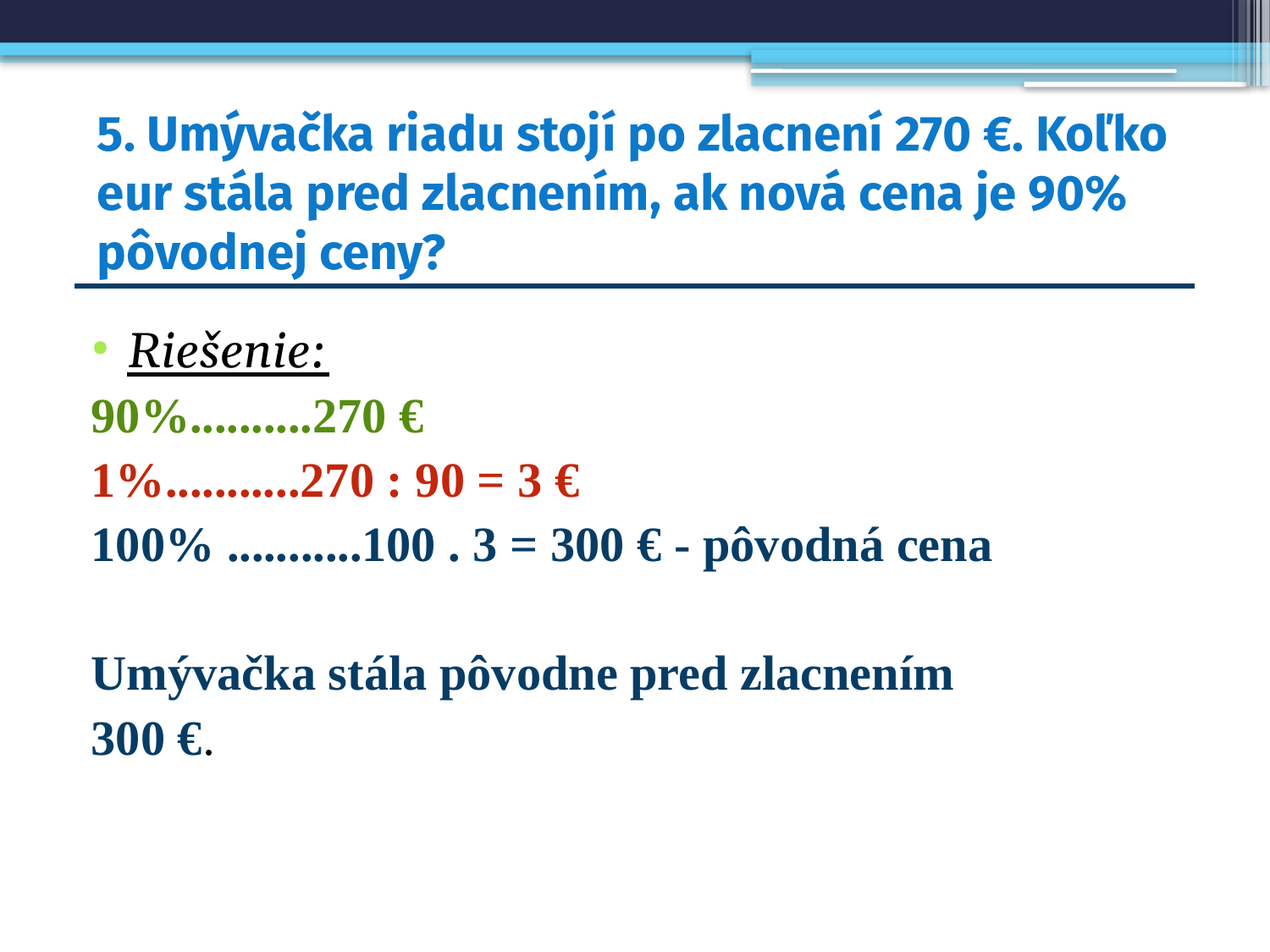

# 5. Umývačka riadu stojí po zlacnení 270 €. Koľko eur stála pred zlacnením, ak nová cena je 90% pôvodnej ceny?
Riešenie:
90%..........270 €
1%...........270 : 90 = 3 €
100% ...........100 . 3 = 300 € - pôvodná cena

Umývačka stála pôvodne pred zlacnením
300 €.